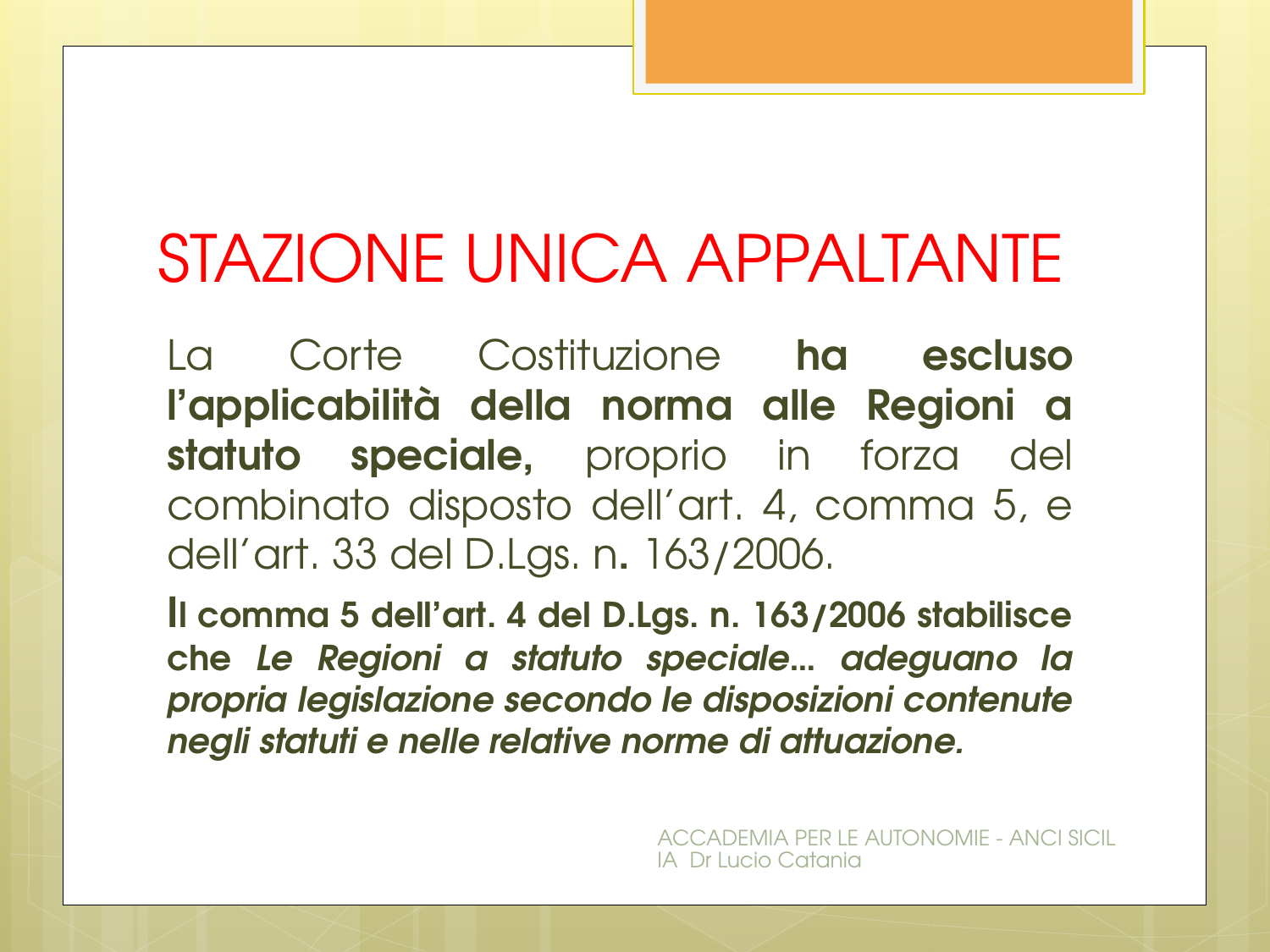

# STAZIONE UNICA APPALTANTE
La Corte Costituzione ha escluso l’applicabilità della norma alle Regioni a statuto speciale, proprio in forza del combinato disposto dell’art. 4, comma 5, e dell’art. 33 del D.Lgs. n. 163/2006.
Il comma 5 dell’art. 4 del D.Lgs. n. 163/2006 stabilisce che Le Regioni a statuto speciale… adeguano la propria legislazione secondo le disposizioni contenute negli statuti e nelle relative norme di attuazione.
ACCADEMIA PER LE AUTONOMIE - ANCI SICILIA  Dr Lucio Catania